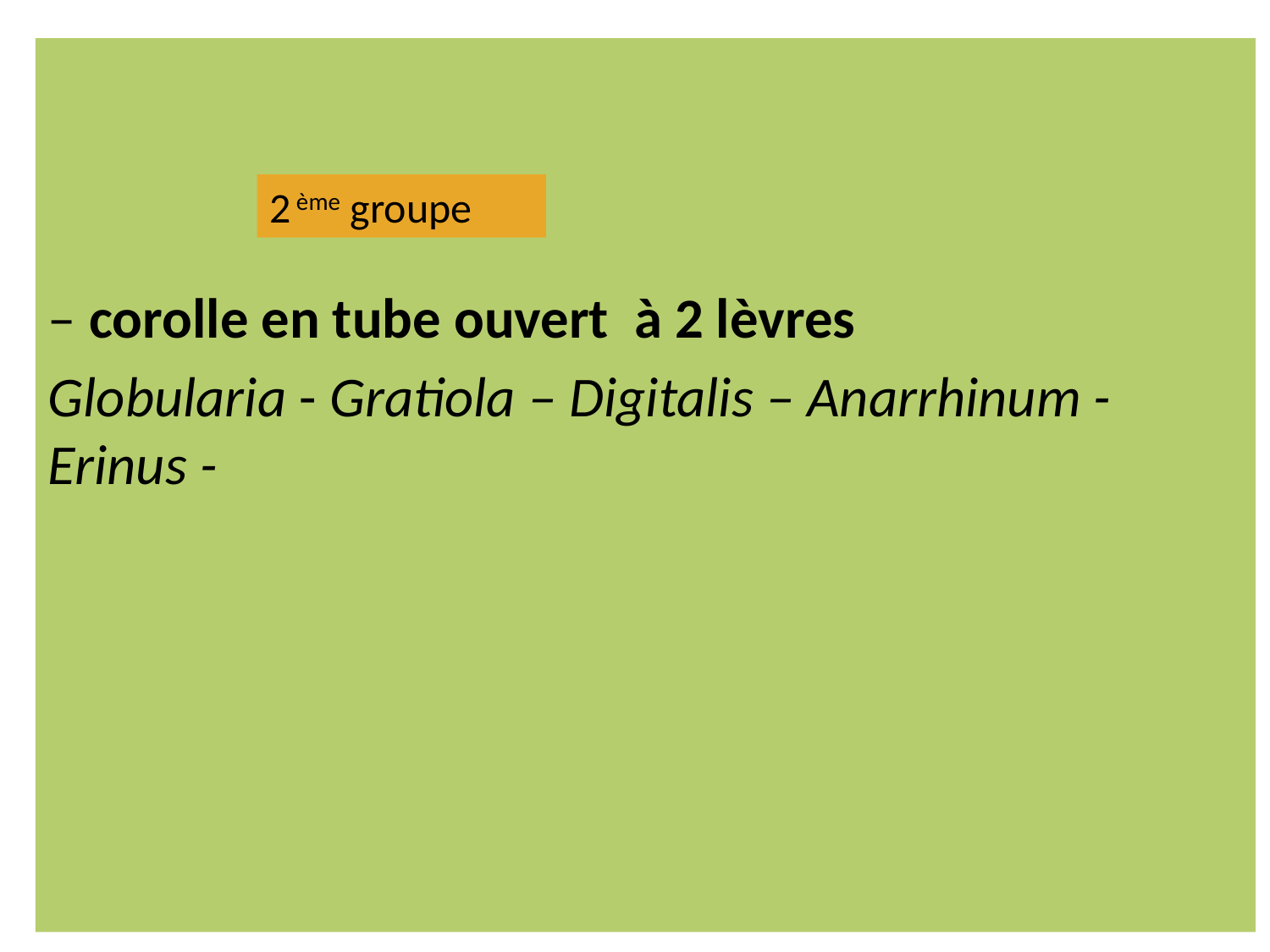

– corolle en tube ouvert  à 2 lèvres
Globularia - Gratiola – Digitalis – Anarrhinum - Erinus -
#
2 ème groupe